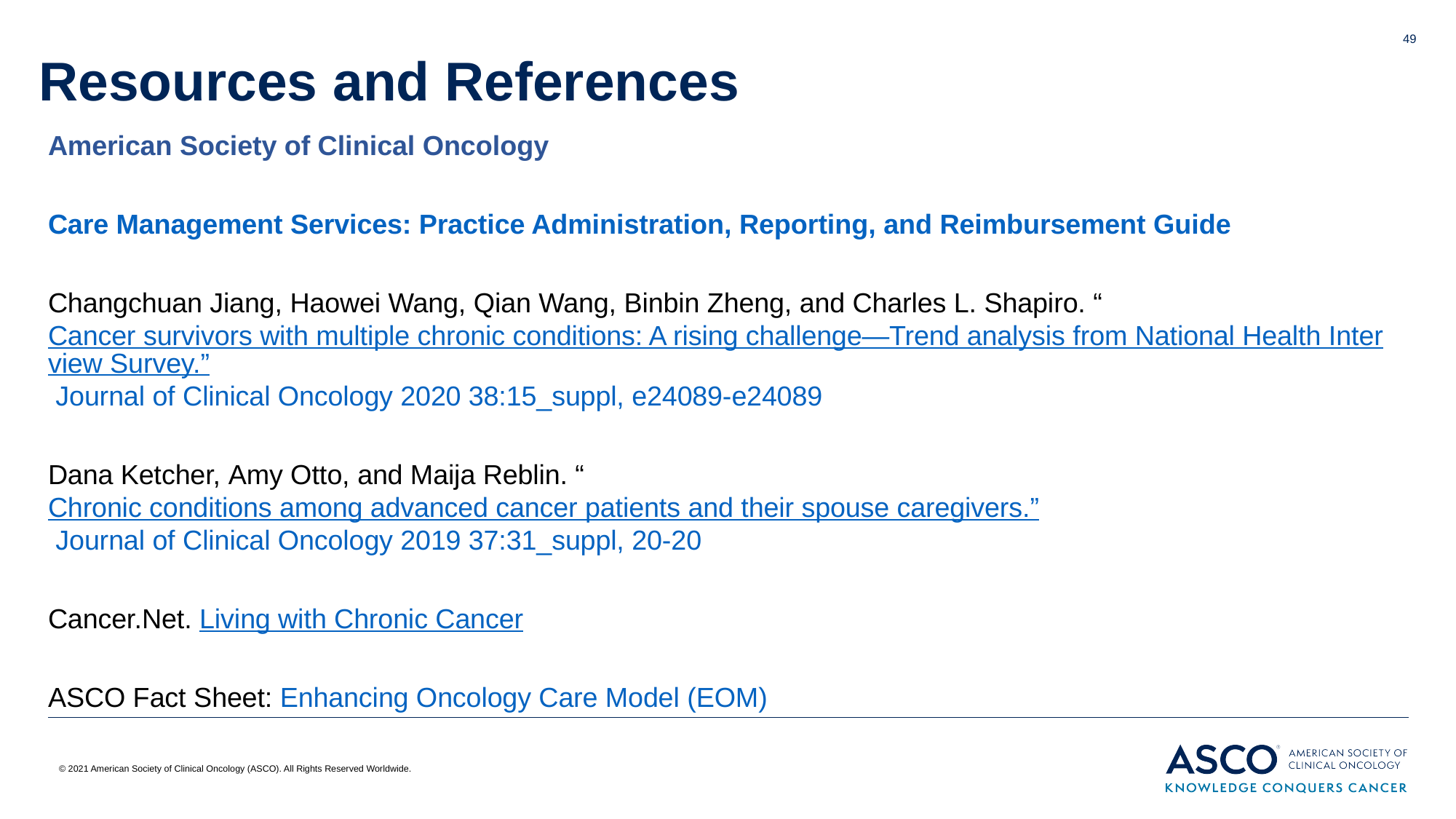

49
# Resources and References
American Society of Clinical Oncology

Care Management Services: Practice Administration, Reporting, and Reimbursement Guide

Changchuan Jiang, Haowei Wang, Qian Wang, Binbin Zheng, and Charles L. Shapiro. “Cancer survivors with multiple chronic conditions: A rising challenge—Trend analysis from National Health Interview Survey.” Journal of Clinical Oncology 2020 38:15_suppl, e24089-e24089

Dana Ketcher, Amy Otto, and Maija Reblin. “Chronic conditions among advanced cancer patients and their spouse caregivers.” Journal of Clinical Oncology 2019 37:31_suppl, 20-20

Cancer.Net. Living with Chronic Cancer

ASCO Fact Sheet: Enhancing Oncology Care Model (EOM)

© 2021 American Society of Clinical Oncology (ASCO). All Rights Reserved Worldwide.